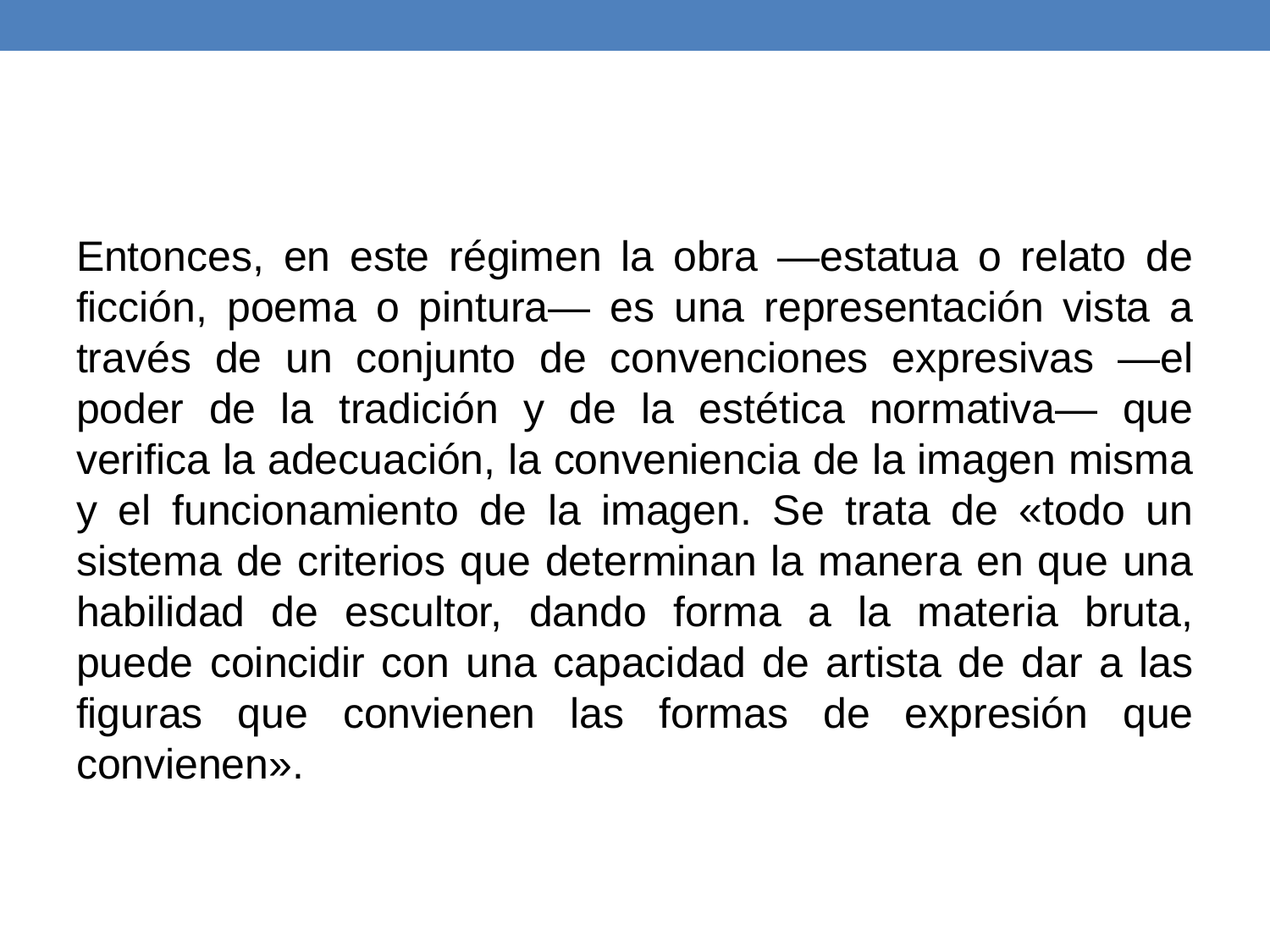

#
Entonces, en este régimen la obra —estatua o relato de ficción, poema o pintura— es una representación vista a través de un conjunto de convenciones expresivas —el poder de la tradición y de la estética normativa— que verifica la adecuación, la conveniencia de la imagen misma y el funcionamiento de la imagen. Se trata de «todo un sistema de criterios que determinan la manera en que una habilidad de escultor, dando forma a la materia bruta, puede coincidir con una capacidad de artista de dar a las figuras que convienen las formas de expresión que convienen».